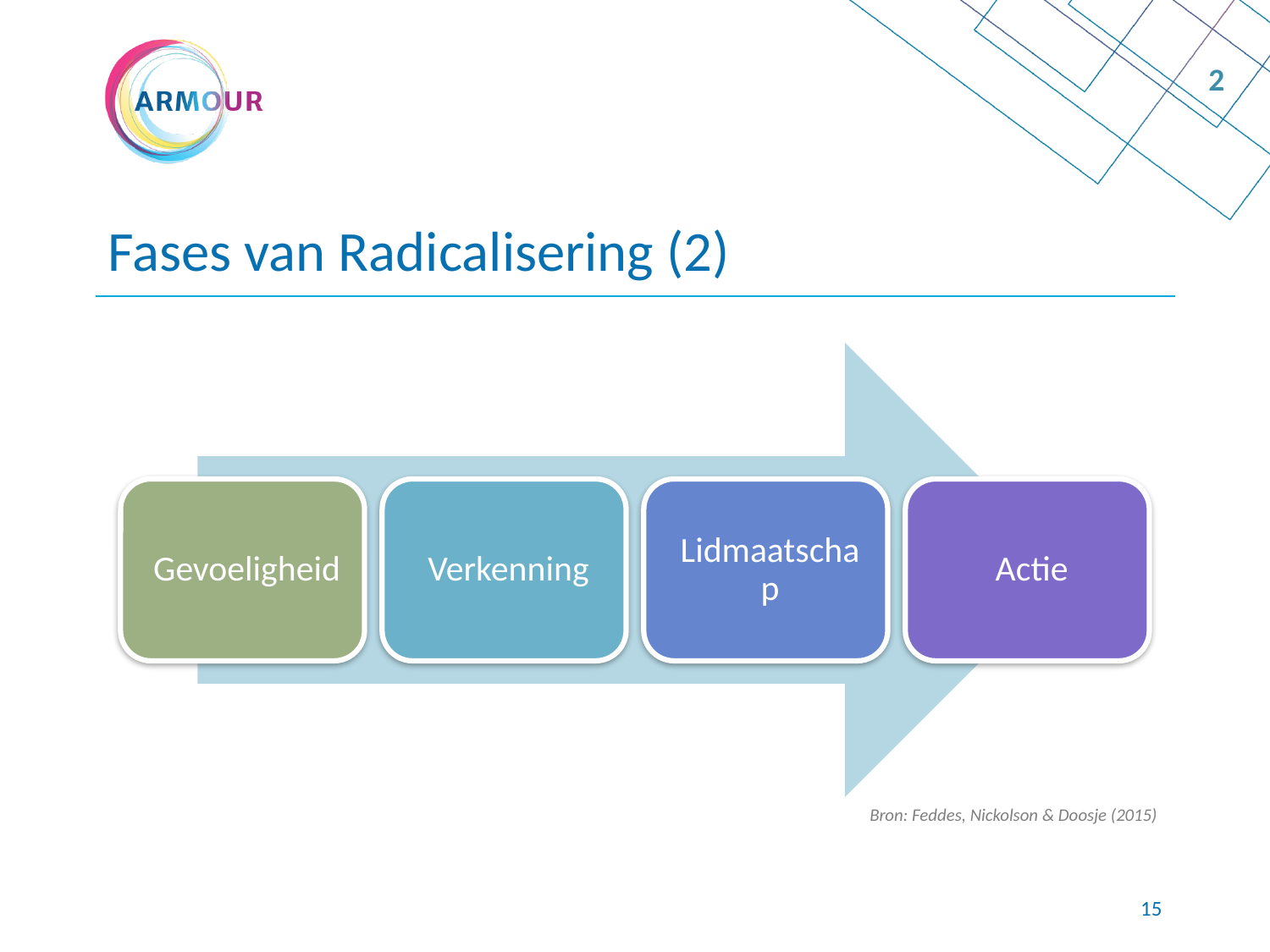

2
# Fases van Radicalisering (2)
Gevoeligheid
Verkenning
Lidmaatschap
Actie
Bron: Feddes, Nickolson & Doosje (2015)
15